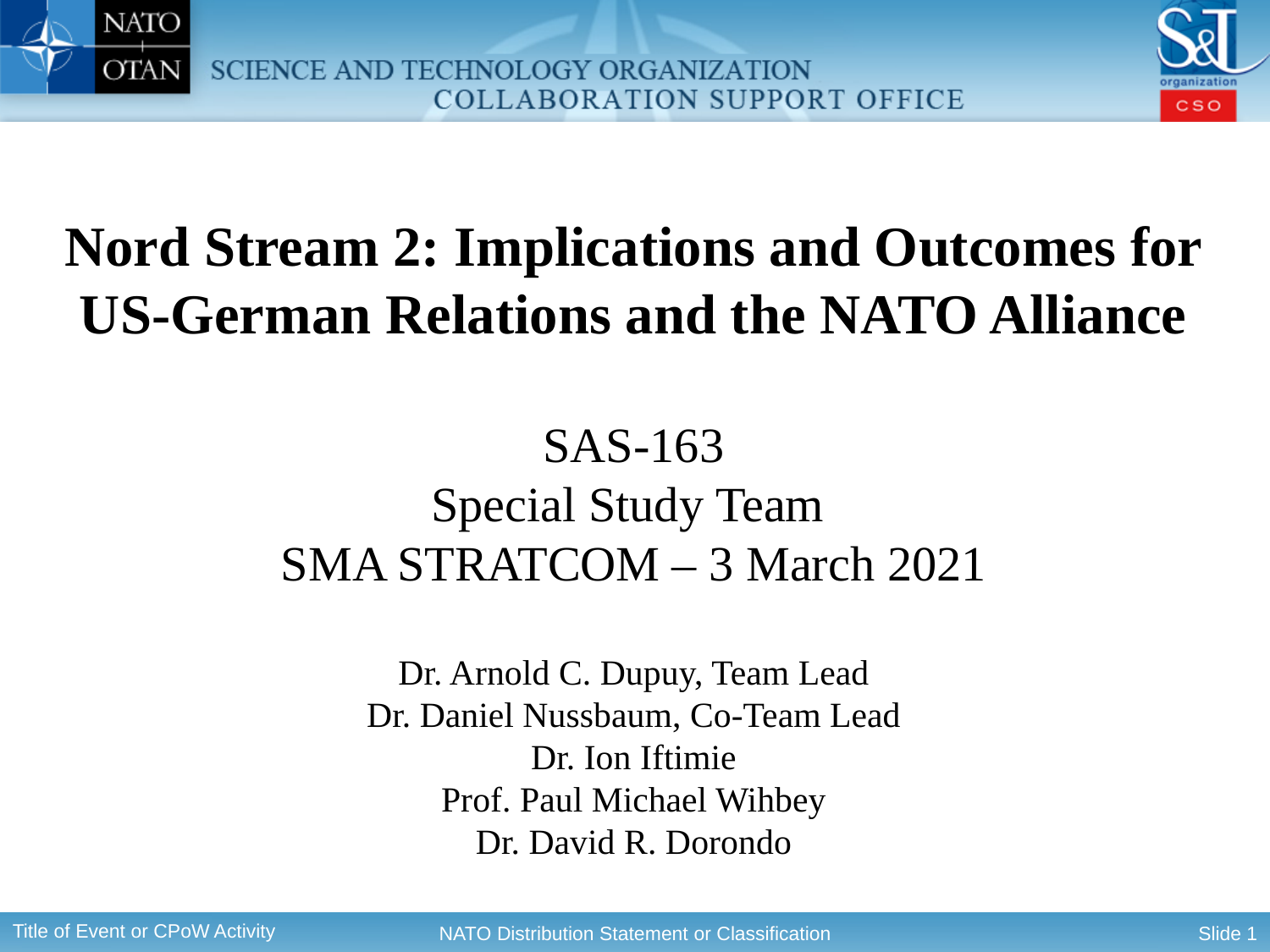

Nord Stream 2: Implications and Outcomes for US-German Relations and the NATO Alliance

SAS-163
Special Study Team
SMA STRATCOM – 3 March 2021

Dr. Arnold C. Dupuy, Team Lead
Dr. Daniel Nussbaum, Co-Team Lead
Dr. Ion Iftimie
Prof. Paul Michael Wihbey
Dr. David R. Dorondo